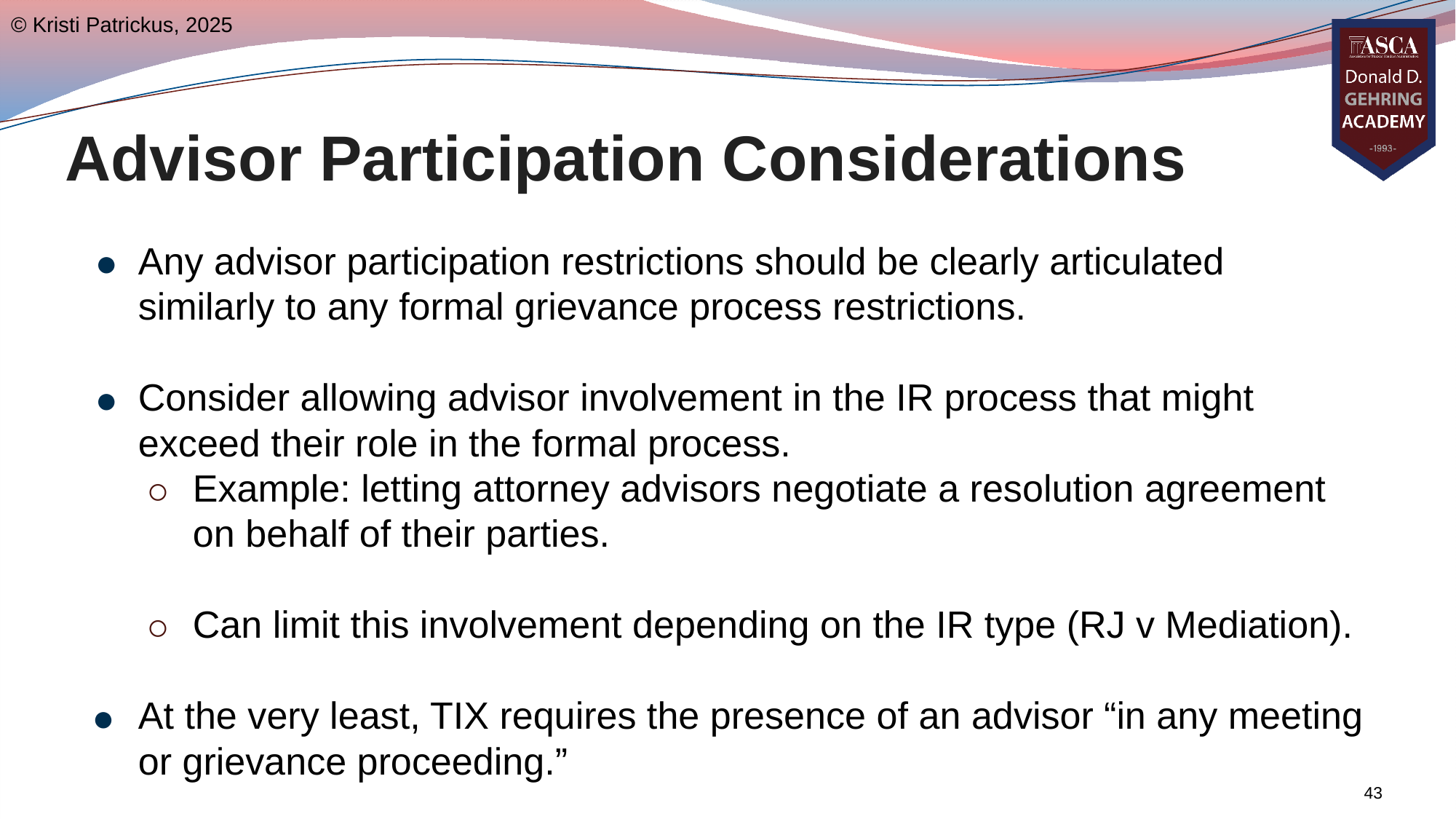

© Kristi Patrickus, 2025
# Advisor Participation Considerations
Any advisor participation restrictions should be clearly articulated similarly to any formal grievance process restrictions.
Consider allowing advisor involvement in the IR process that might exceed their role in the formal process.
Example: letting attorney advisors negotiate a resolution agreement on behalf of their parties.
Can limit this involvement depending on the IR type (RJ v Mediation).
At the very least, TIX requires the presence of an advisor “in any meeting or grievance proceeding.”
43